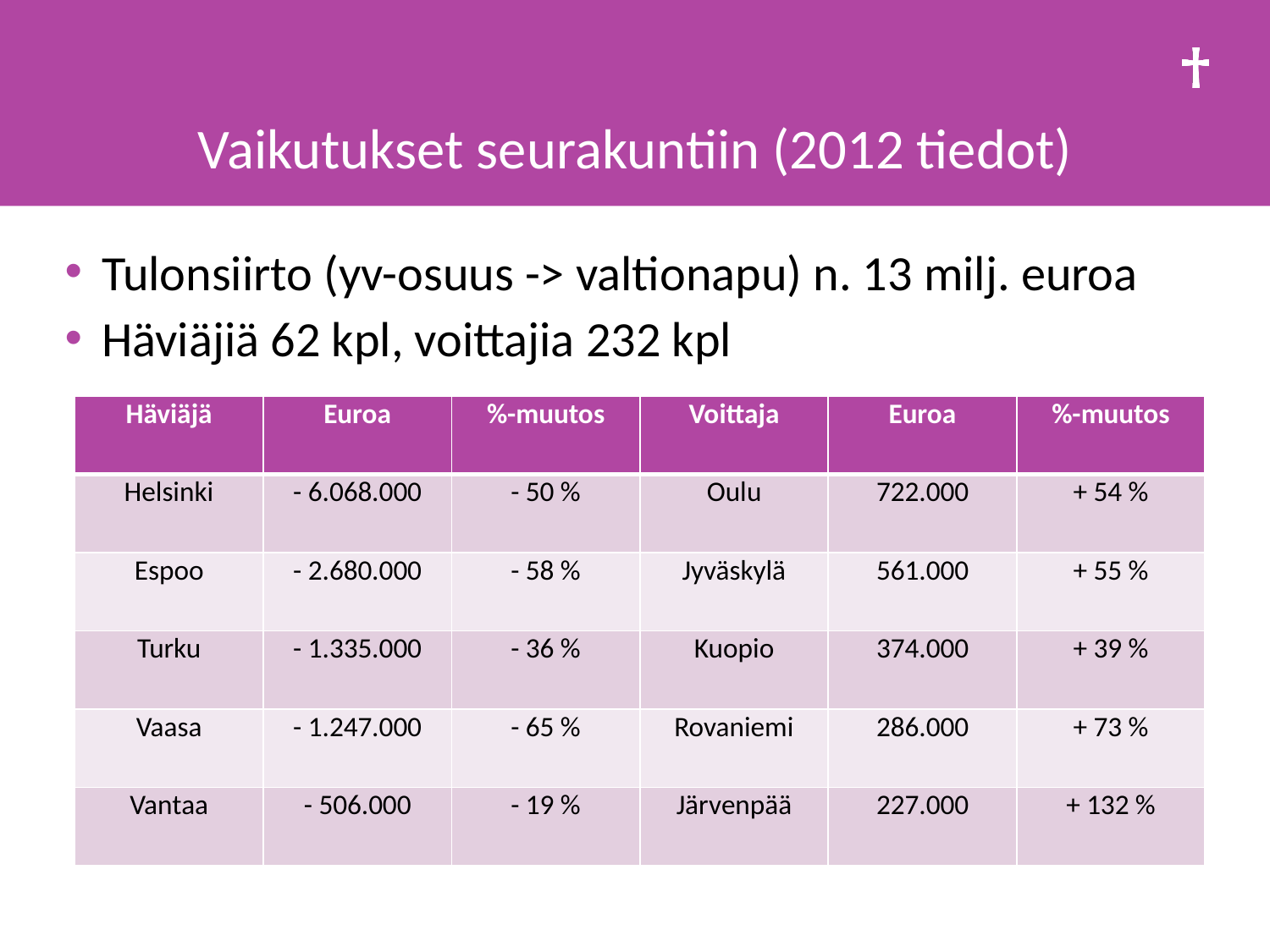

# Vaikutukset seurakuntiin (2012 tiedot)
Tulonsiirto (yv-osuus -> valtionapu) n. 13 milj. euroa
Häviäjiä 62 kpl, voittajia 232 kpl

| Häviäjä | Euroa | %-muutos | Voittaja | Euroa | %-muutos |
| --- | --- | --- | --- | --- | --- |
| Helsinki | - 6.068.000 | - 50 % | Oulu | 722.000 | + 54 % |
| Espoo | - 2.680.000 | - 58 % | Jyväskylä | 561.000 | + 55 % |
| Turku | - 1.335.000 | - 36 % | Kuopio | 374.000 | + 39 % |
| Vaasa | - 1.247.000 | - 65 % | Rovaniemi | 286.000 | + 73 % |
| Vantaa | - 506.000 | - 19 % | Järvenpää | 227.000 | + 132 % |